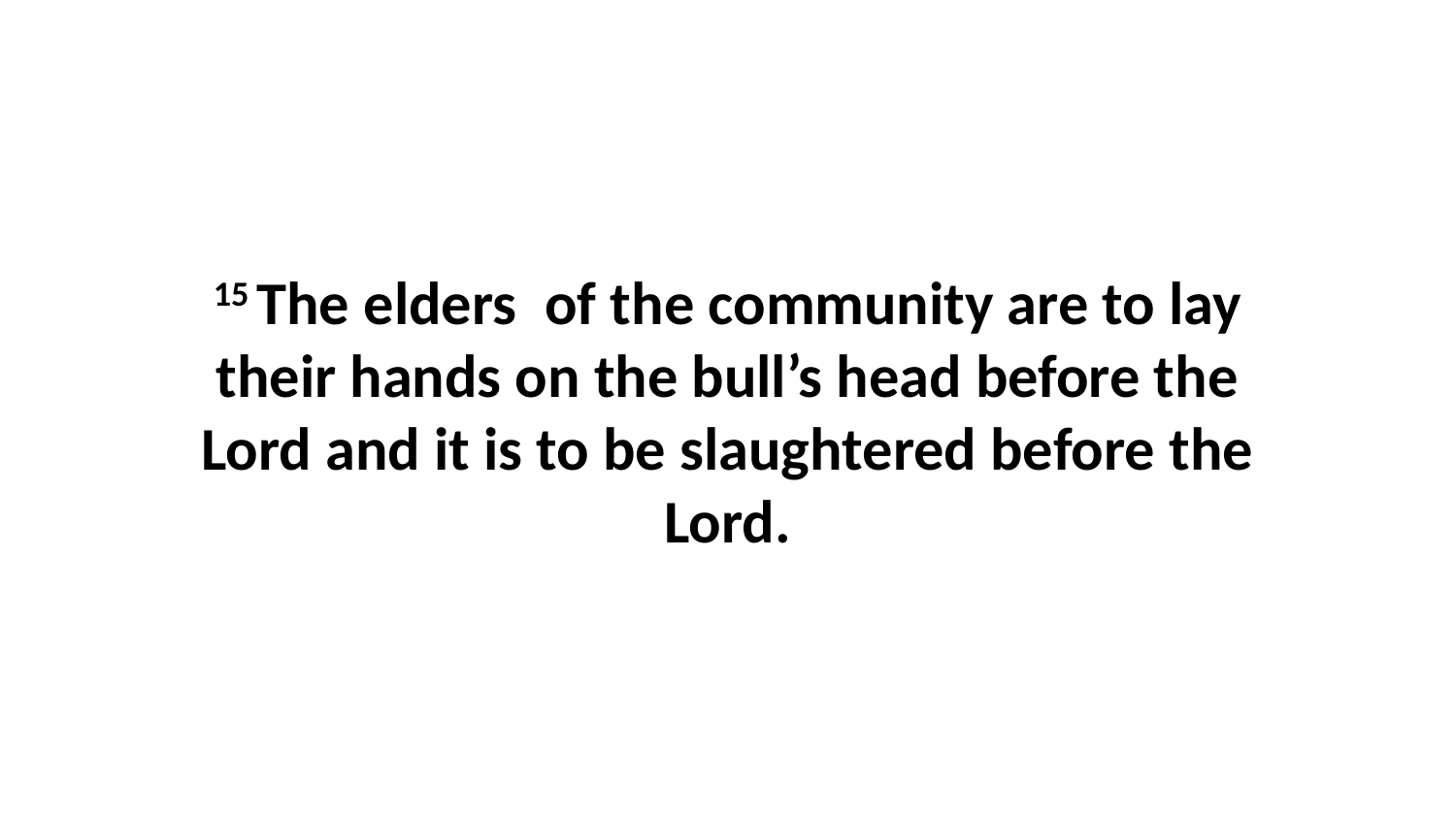

15 The elders  of the community are to lay their hands on the bull’s head before the Lord and it is to be slaughtered before the Lord.